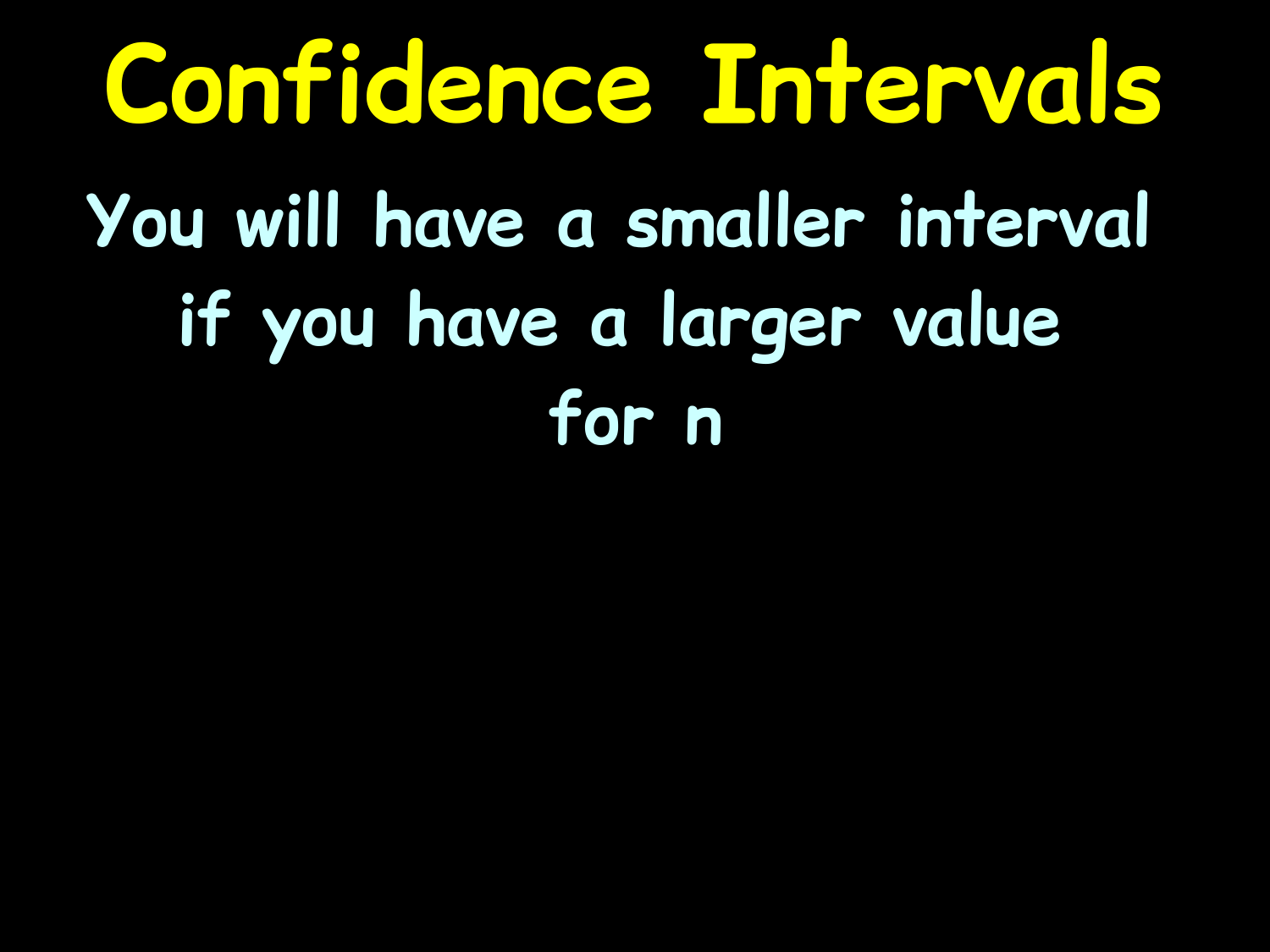

# Confidence Intervals
You will have a smaller interval
if you have a larger value
for n